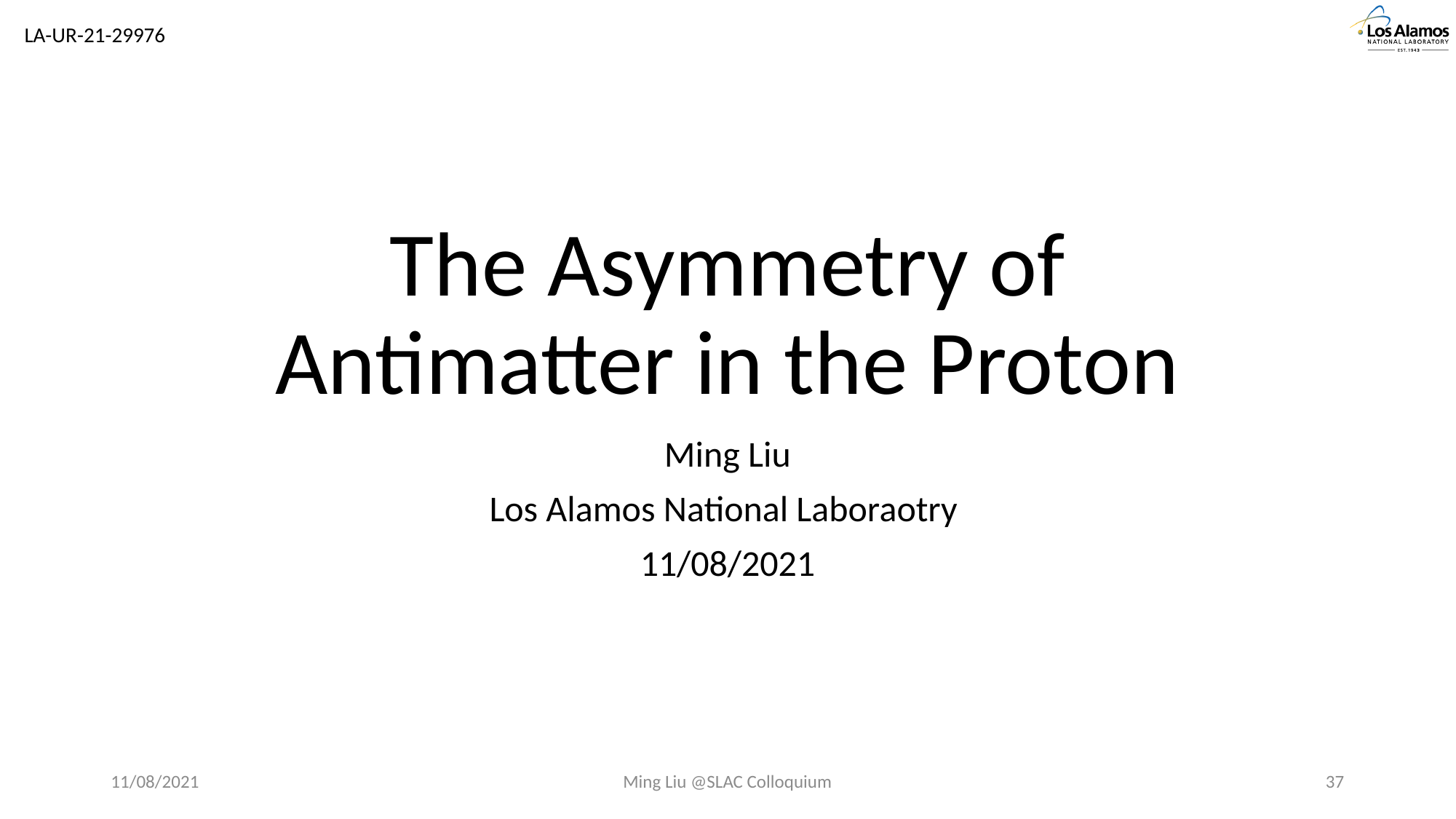

LA-UR-21-29976
# The Asymmetry of Antimatter in the Proton
Ming Liu
Los Alamos National Laboraotry
11/08/2021
11/08/2021
Ming Liu @SLAC Colloquium
37